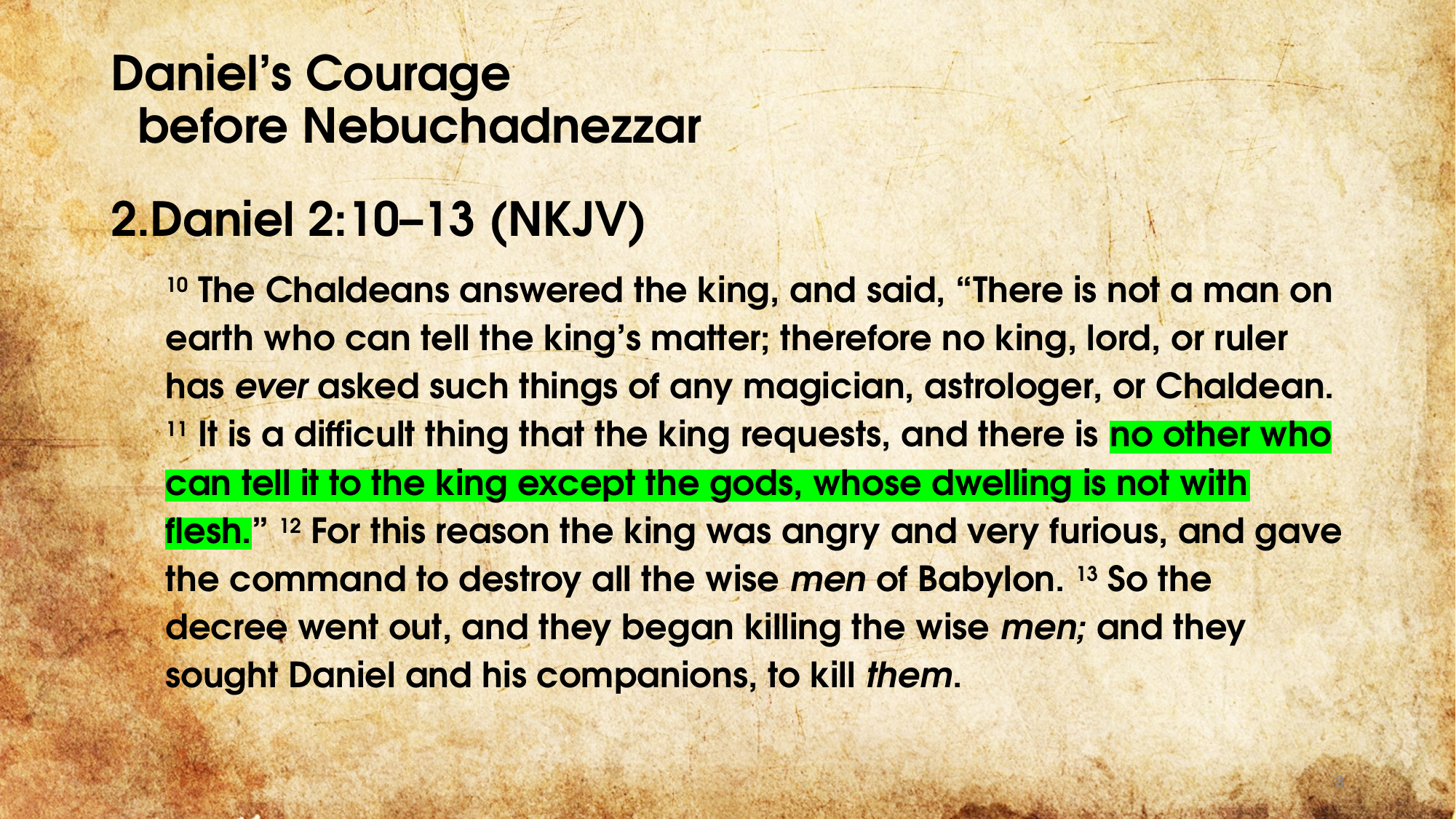

# Daniel’s Courage before Nebuchadnezzar
Daniel 2:10–13 (NKJV)
10 The Chaldeans answered the king, and said, “There is not a man on earth who can tell the king’s matter; therefore no king, lord, or ruler has ever asked such things of any magician, astrologer, or Chaldean. 11 It is a difficult thing that the king requests, and there is no other who can tell it to the king except the gods, whose dwelling is not with flesh.” 12 For this reason the king was angry and very furious, and gave the command to destroy all the wise men of Babylon. 13 So the decree went out, and they began killing the wise men; and they sought Daniel and his companions, to kill them.

8